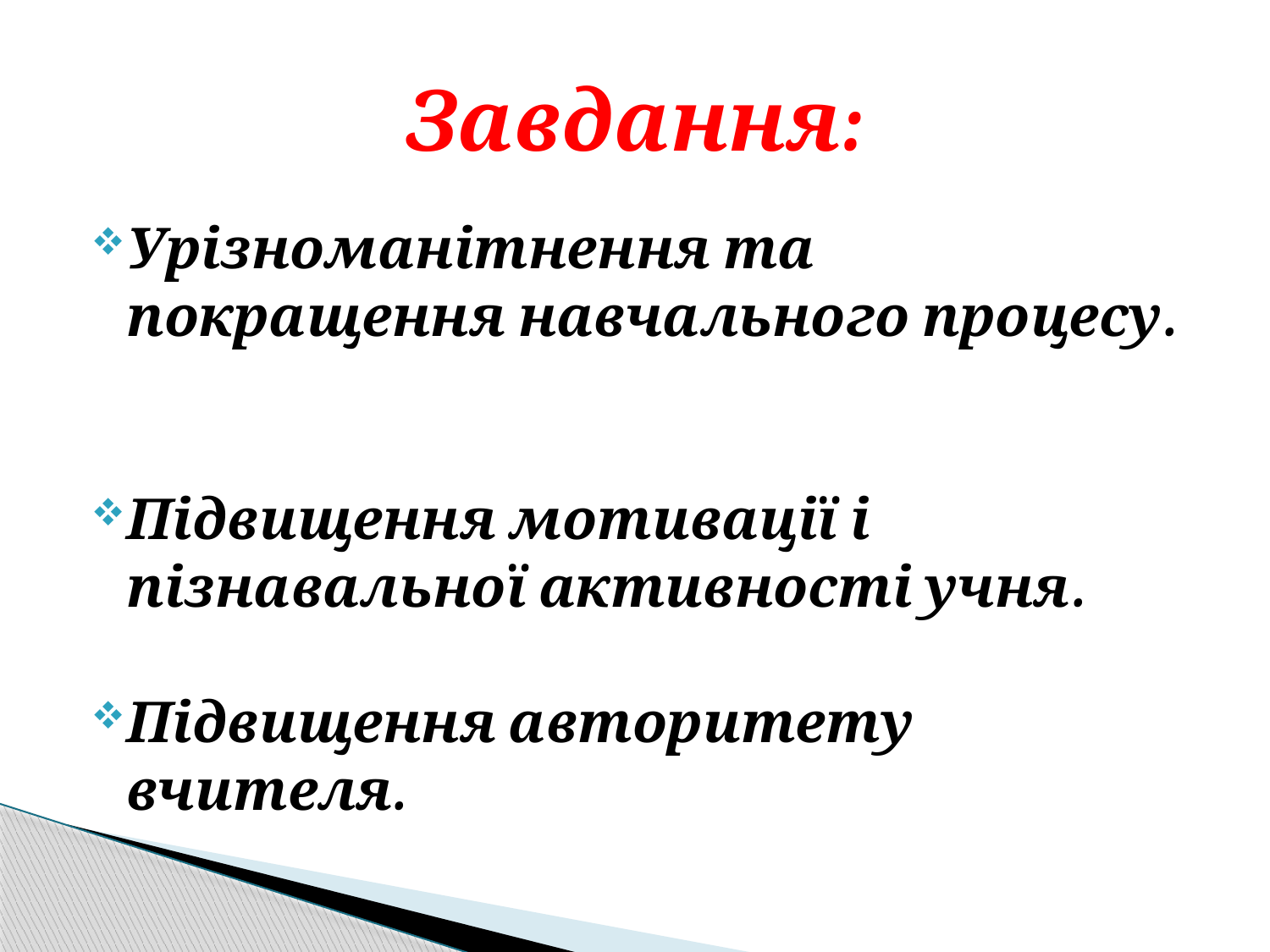

# Завдання:
Урізноманітнення та покращення навчального процесу.

Підвищення мотивації і пізнавальної активності учня.

Підвищення авторитету вчителя.